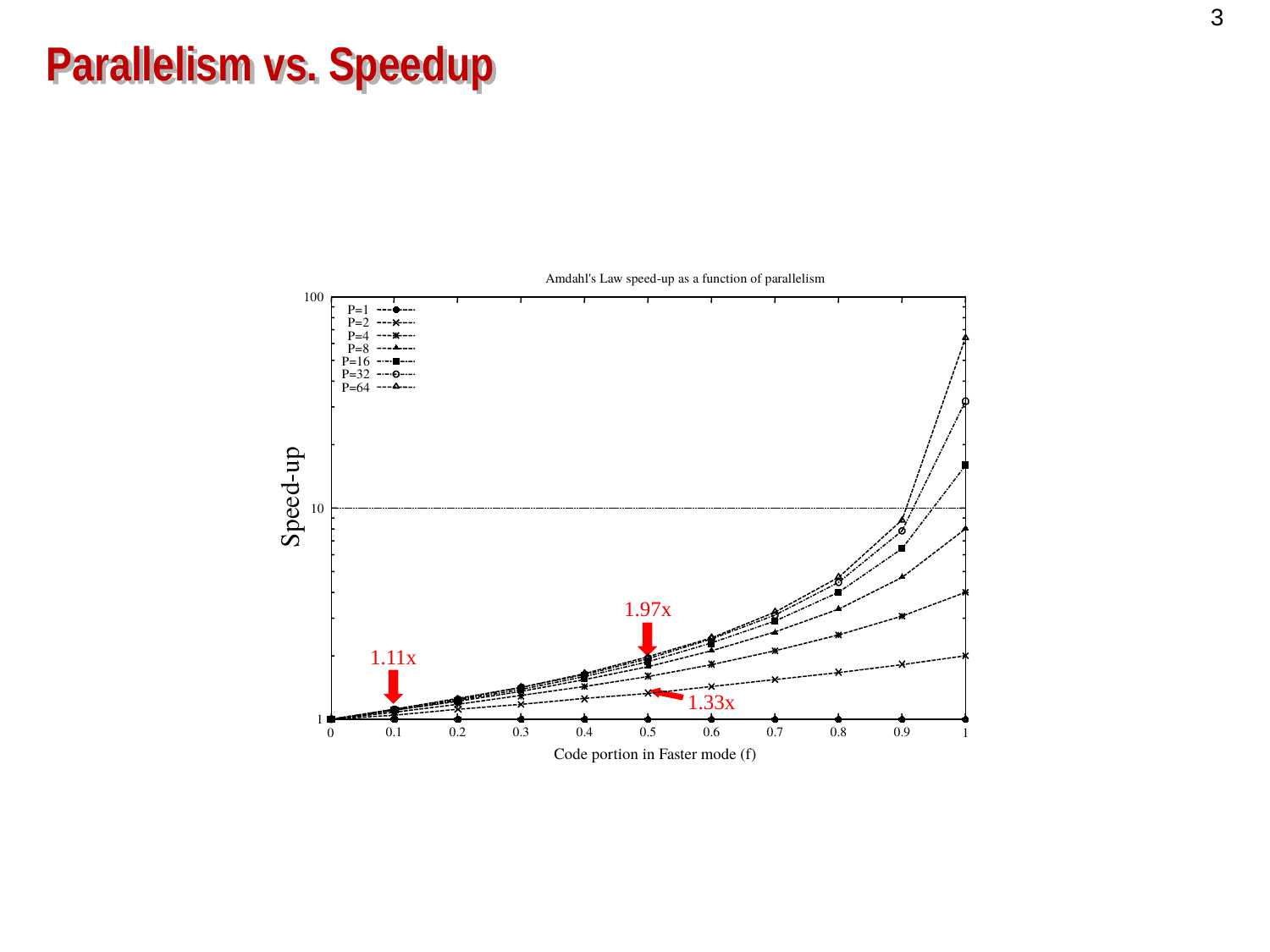

# Parallelism vs. Speedup
1

0.9

0.8

0.7

0.6

Amdahl's Law speed-up as a function of parallelism
Code portion in Faster mode (f)
0.5

0.4

0.3

0.2

0.1

P=1
P=2
P=4
P=8
P=16
0

1
10
100
Speed-up

P=32
P=64

1.97x

1.11x

1.33x